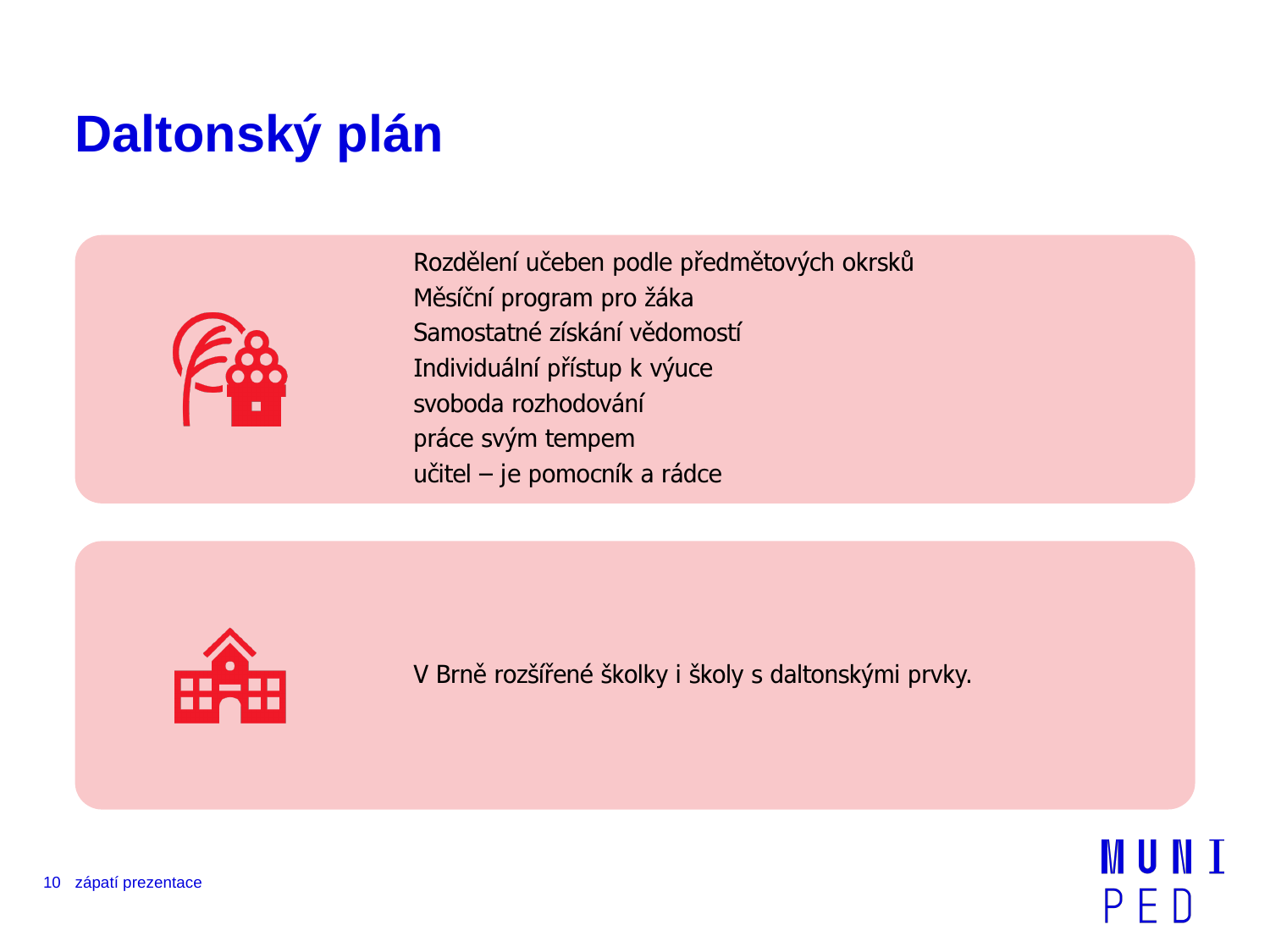

# Daltonský plán

Rozdělení učeben podle předmětových okrsků
Měsíční program pro žáka
Samostatné získání vědomostí
Individuální přístup k výuce
svoboda rozhodování
práce svým tempem
učitel – je pomocník a rádce

V Brně rozšířené školky i školy s daltonskými prvky.

10
zápatí prezentace